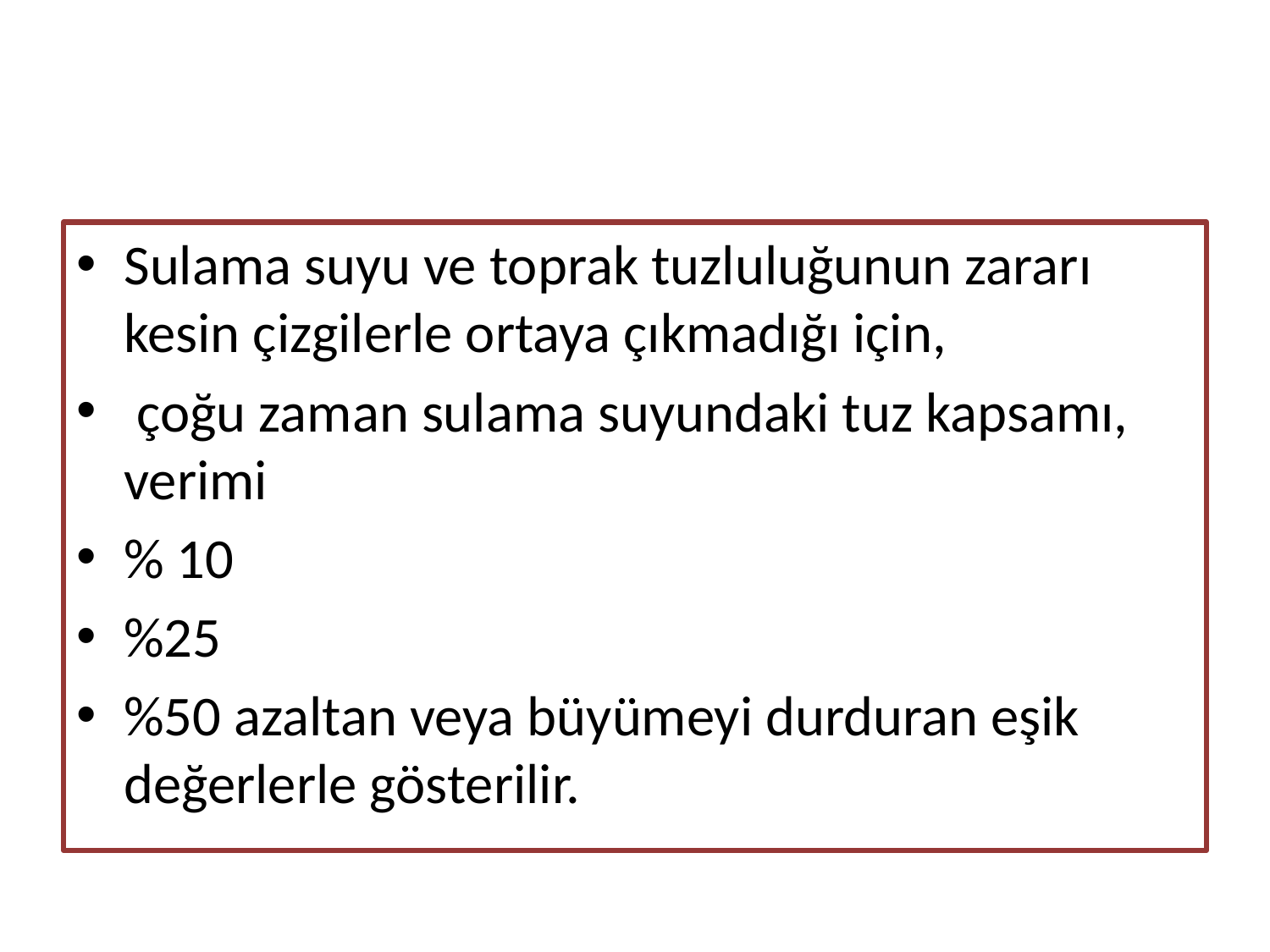

#
Sulama suyu ve toprak tuzluluğunun zararı kesin çizgilerle ortaya çıkmadığı için,
 çoğu zaman sulama suyundaki tuz kapsamı, verimi
% 10
%25
%50 azaltan veya büyümeyi durduran eşik değerlerle gösterilir.